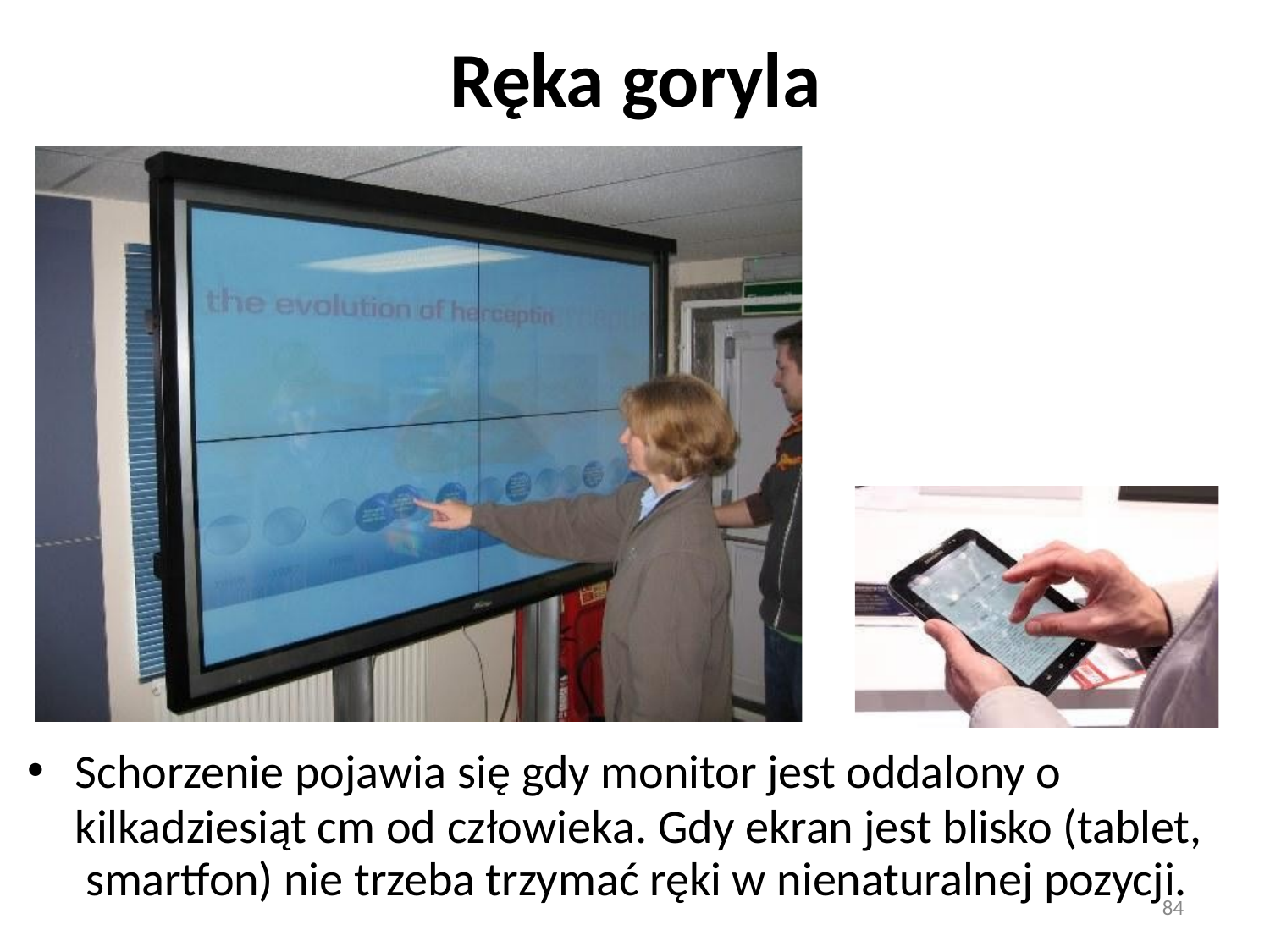

# Ręka goryla

Schorzenie pojawia się gdy monitor jest oddalony o
kilkadziesiąt cm od człowieka. Gdy ekran jest blisko (tablet,  smartfon) nie trzeba trzymać ręki w nienaturalnej pozycji.
84